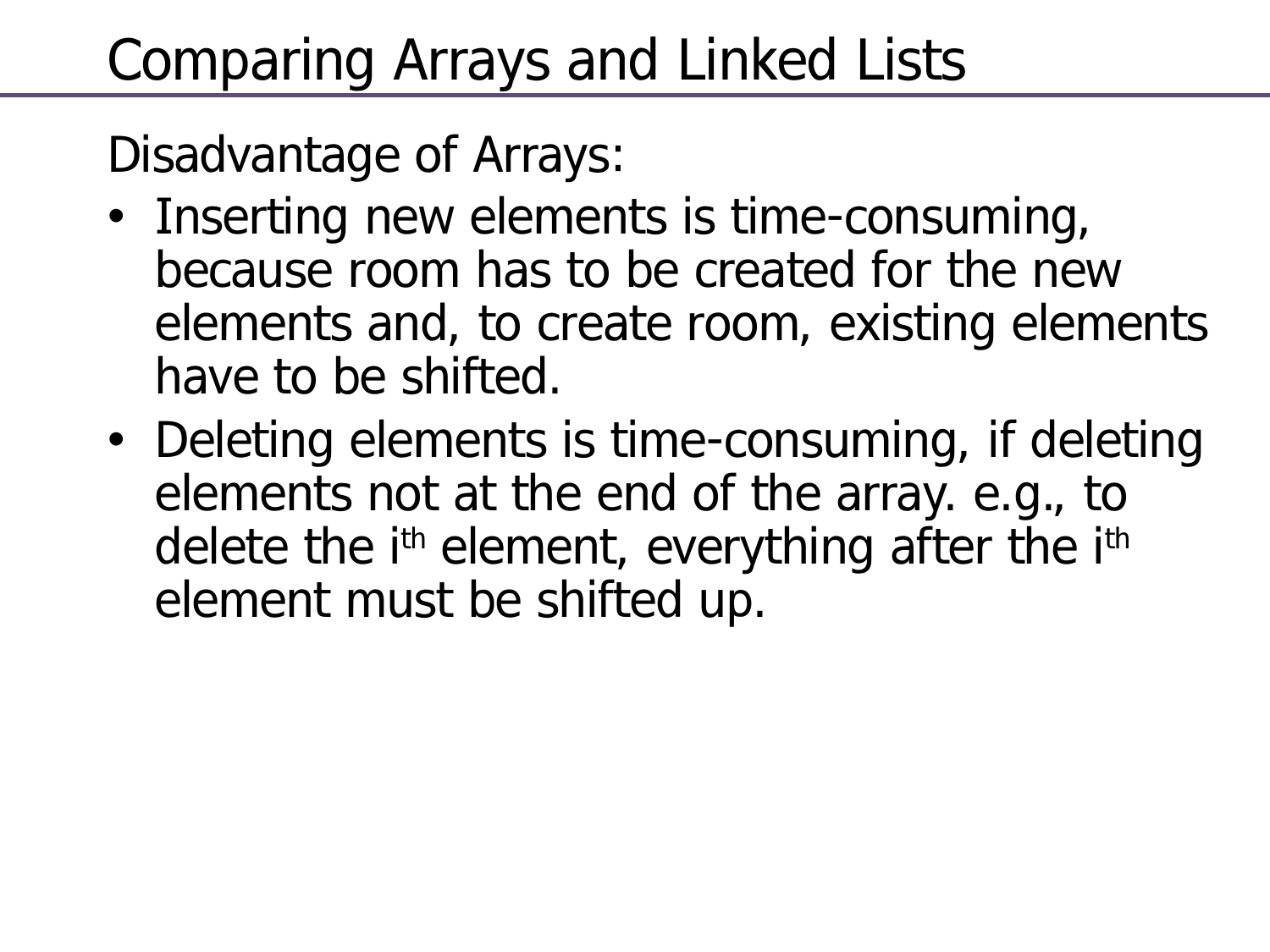

# Comparing Arrays and Linked Lists
Disadvantage of Arrays:
Inserting new elements is time-consuming, because room has to be created for the new elements and, to create room, existing elements have to be shifted.
Deleting elements is time-consuming, if deleting elements not at the end of the array. e.g., to delete the ith element, everything after the ith element must be shifted up.